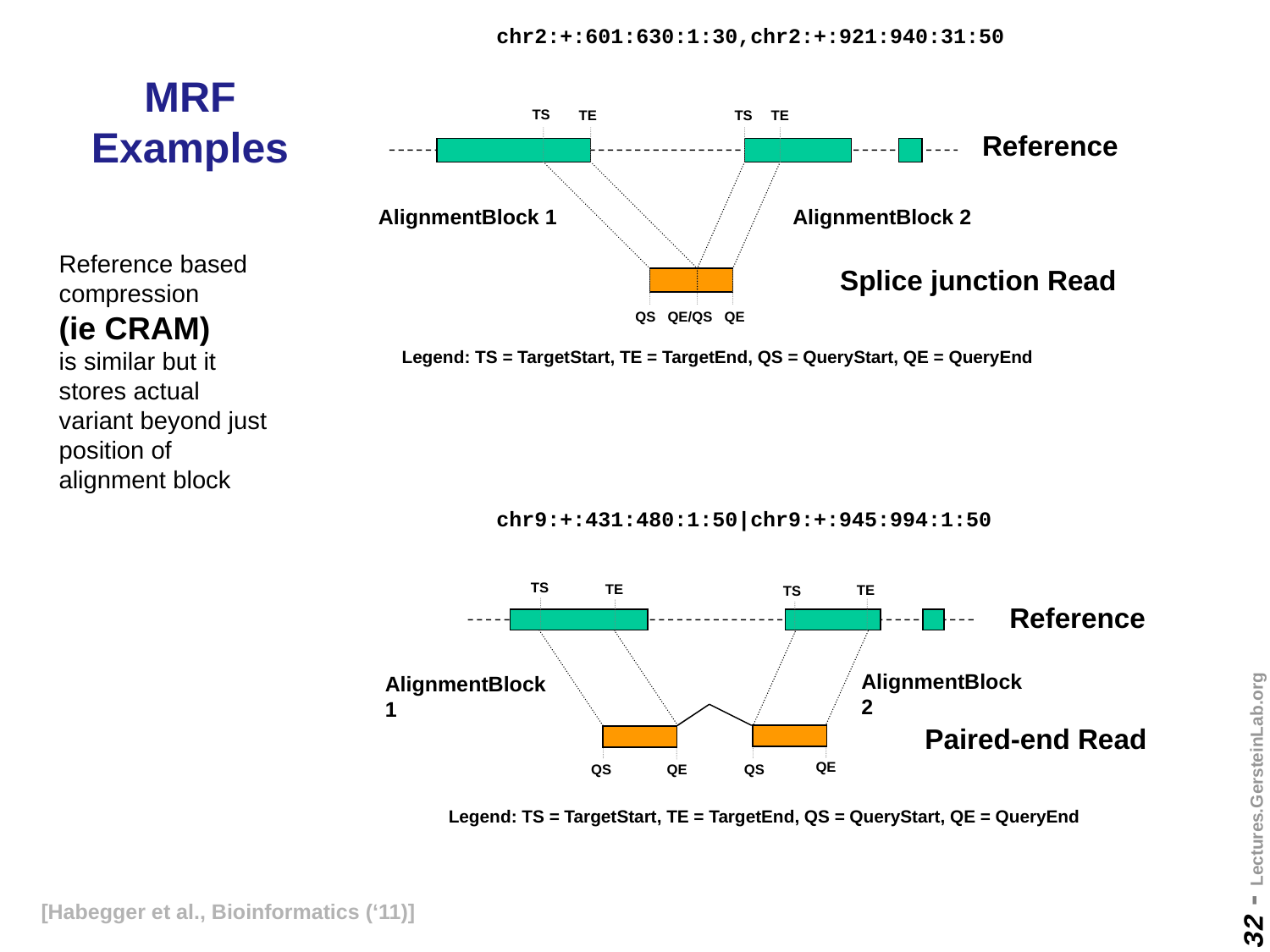

chr2:+:601:630:1:30,chr2:+:921:940:31:50
# MRF Examples
TS
TE
TS
TE
Reference

AlignmentBlock 1
AlignmentBlock 2
Splice junction Read

QE/QS
QE
QS
Legend: TS = TargetStart, TE = TargetEnd, QS = QueryStart, QE = QueryEnd
Reference based compression
(ie CRAM)
is similar but it stores actual variant beyond just position of alignment block
chr9:+:431:480:1:50|chr9:+:945:994:1:50
TS
TE
TE
TS

AlignmentBlock 2
AlignmentBlock 1

QE
QS
QE
QS
Legend: TS = TargetStart, TE = TargetEnd, QS = QueryStart, QE = QueryEnd
Reference
Paired-end Read
[Habegger et al., Bioinformatics (‘11)]